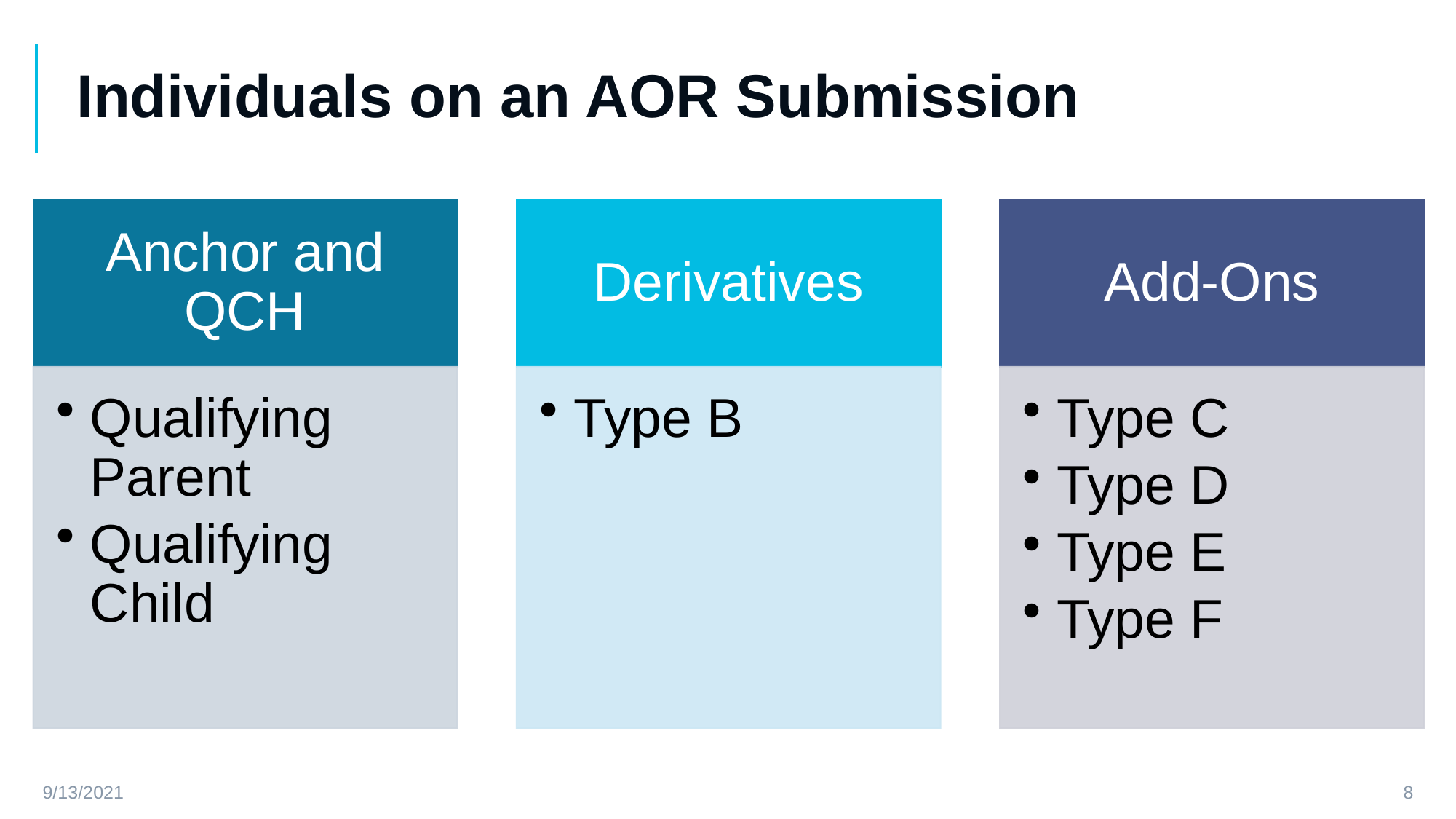

# Individuals on an AOR Submission
Anchor and QCH
Qualifying Parent
Qualifying Child
Derivatives
Type B
Add-Ons
Type C
Type D
Type E
Type F
9/13/2021
8